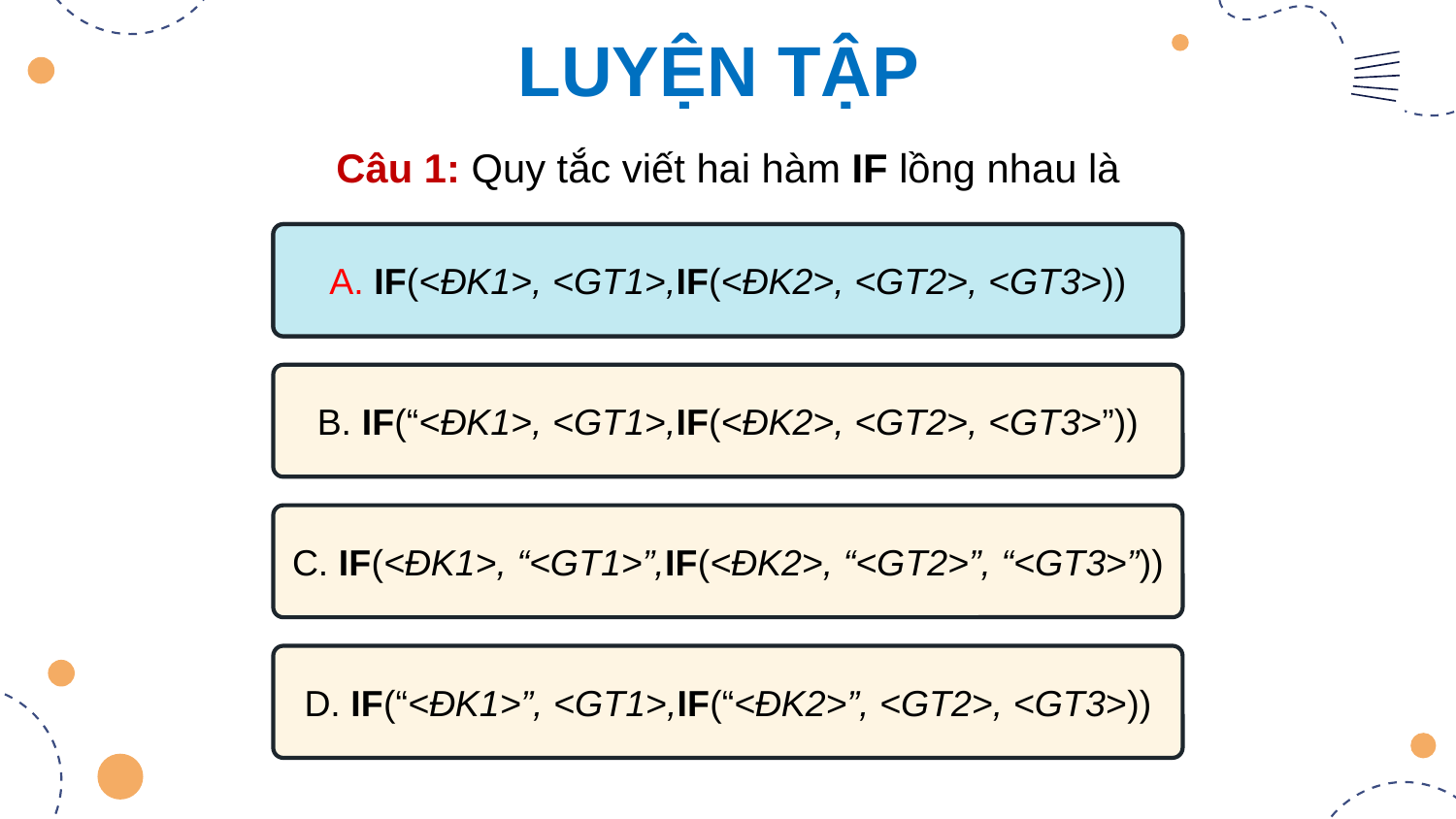

LUYỆN TẬP
Câu 1: Quy tắc viết hai hàm IF lồng nhau là
A. IF(<ĐK1>, <GT1>,IF(<ĐK2>, <GT2>, <GT3>))
A. IF(<ĐK1>, <GT1>,IF(<ĐK2>, <GT2>, <GT3>))
B. IF(“<ĐK1>, <GT1>,IF(<ĐK2>, <GT2>, <GT3>”))
C. IF(<ĐK1>, “<GT1>”,IF(<ĐK2>, “<GT2>”, “<GT3>”))
D. IF(“<ĐK1>”, <GT1>,IF(“<ĐK2>”, <GT2>, <GT3>))